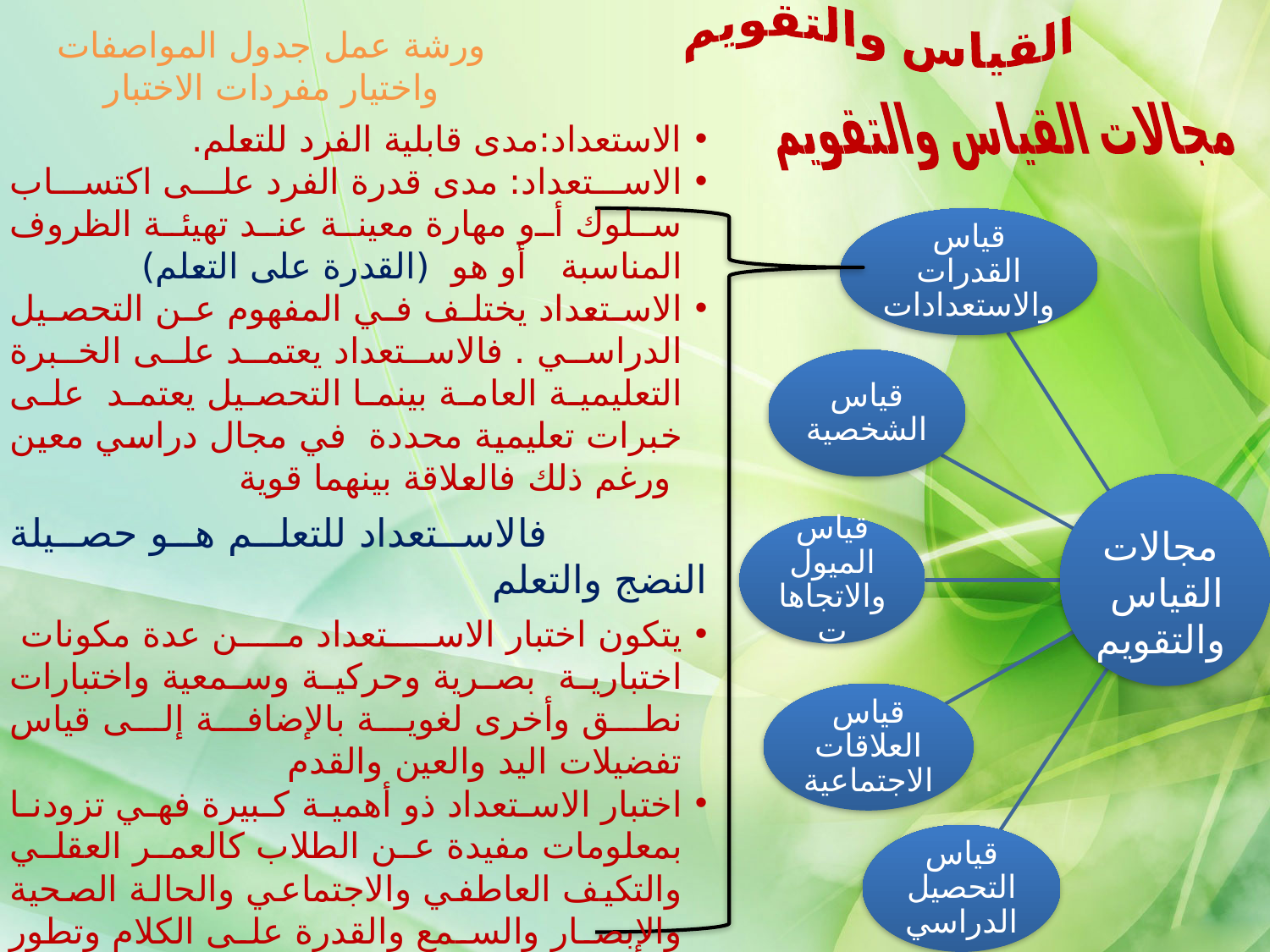

القياس والتقويم
ورشة عمل جدول المواصفات واختيار مفردات الاختبار
مجالات القياس والتقويم
الاستعداد:مدى قابلية الفرد للتعلم.
الاستعداد: مدى قدرة الفرد على اكتساب سلوك أو مهارة معينة عند تهيئة الظروف المناسبة   أو هو  (القدرة على التعلم)
الاستعداد يختلف في المفهوم عن التحصيل الدراسي . فالاستعداد يعتمد على الخبرة التعليمية العامة بينما التحصيل يعتمد  على خبرات تعليمية محددة  في مجال دراسي معين  ورغم ذلك فالعلاقة بينهما قوية
             فالاستعداد للتعلم هو حصيلة النضج والتعلم
يتكون اختبار الاستعداد من عدة مكونات  اختبارية  بصرية وحركية وسمعية واختبارات نطق وأخرى لغوية بالإضافة إلى قياس تفضيلات اليد والعين والقدم
اختبار الاستعداد ذو أهمية كبيرة فهي تزودنا بمعلومات مفيدة عن الطلاب كالعمر العقلي والتكيف العاطفي والاجتماعي والحالة الصحية والإبصار والسمع والقدرة على الكلام وتطور اللغة والقدرة على حل المشكلات والإحساس بالتتابع والعلاقات والإصغاء والذاكرة والقدرات الحركية وتفضيلات اليد أو العين أو القدم
قياس القدرات والاستعدادات
قياس الشخصية
قياس الميول والاتجاهات
قياس العلاقات الاجتماعية
قياس التحصيل الدراسي

مجالات القياس
والتقويم